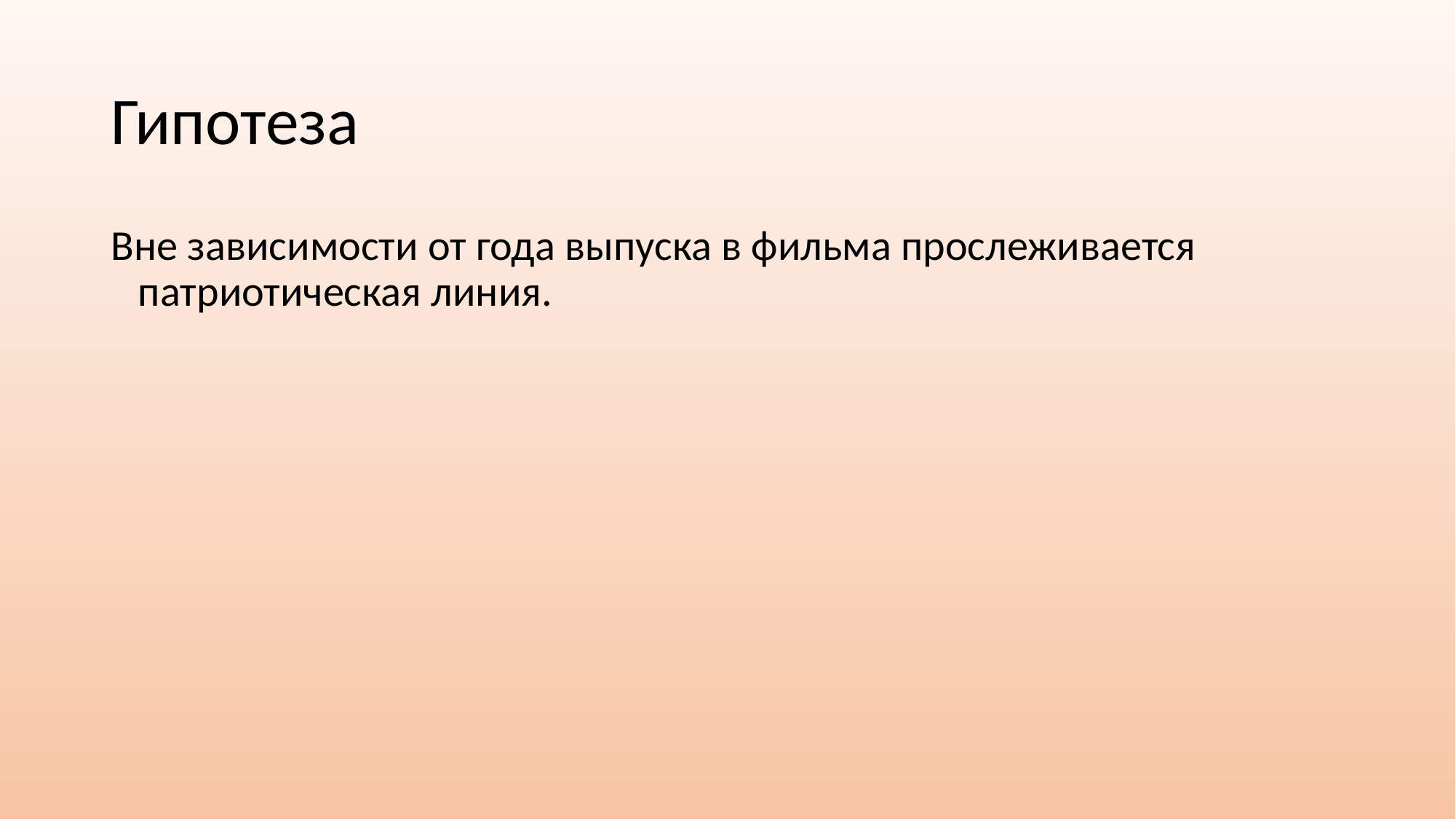

# Гипотеза
Вне зависимости от года выпуска в фильма прослеживается патриотическая линия.